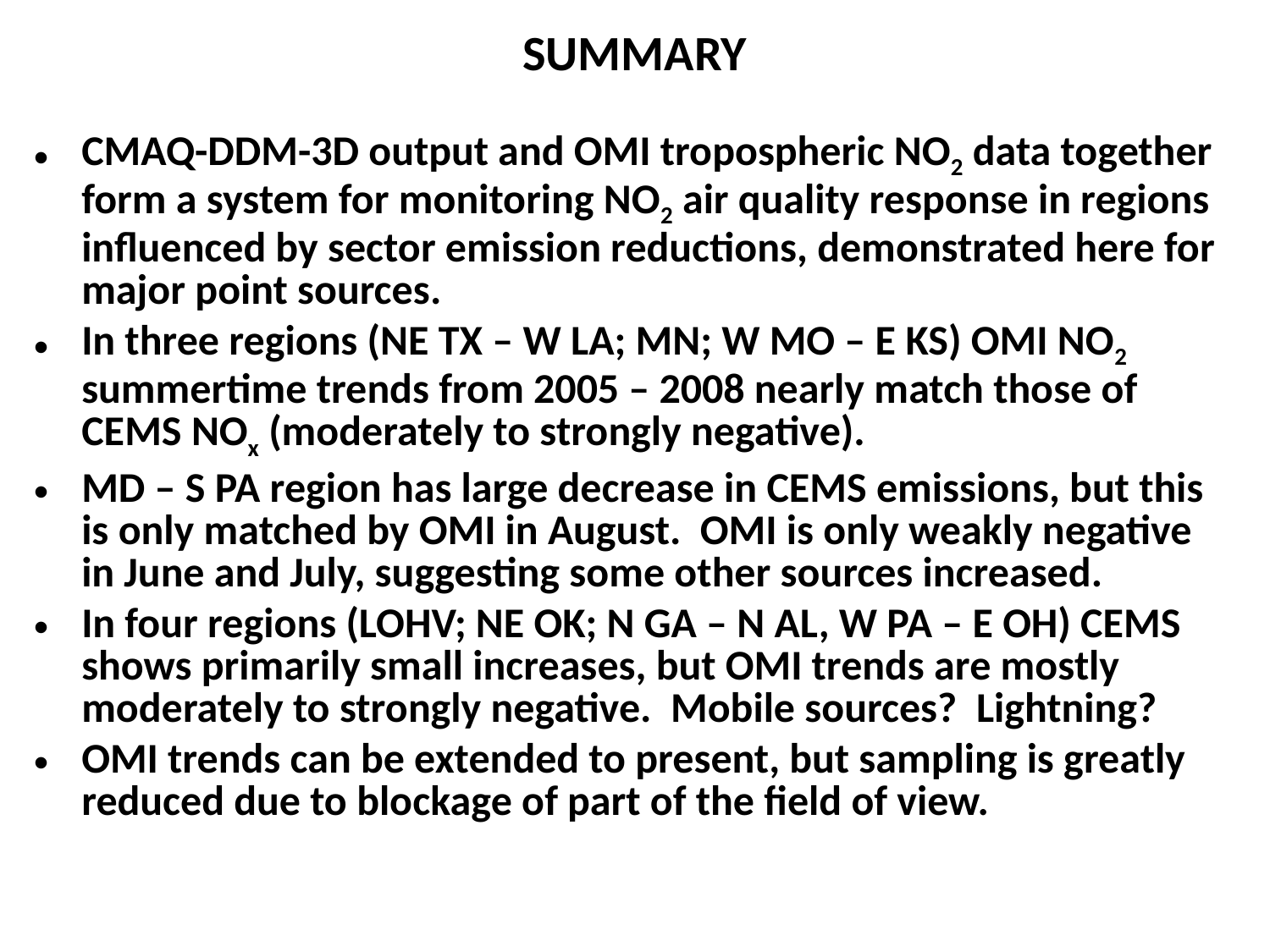

# SUMMARY
CMAQ-DDM-3D output and OMI tropospheric NO2 data together form a system for monitoring NO2 air quality response in regions influenced by sector emission reductions, demonstrated here for major point sources.
In three regions (NE TX – W LA; MN; W MO – E KS) OMI NO2 summertime trends from 2005 – 2008 nearly match those of CEMS NOx (moderately to strongly negative).
MD – S PA region has large decrease in CEMS emissions, but this is only matched by OMI in August.  OMI is only weakly negative in June and July, suggesting some other sources increased.
In four regions (LOHV; NE OK; N GA – N AL, W PA – E OH) CEMS shows primarily small increases, but OMI trends are mostly moderately to strongly negative.  Mobile sources?  Lightning?
OMI trends can be extended to present, but sampling is greatly reduced due to blockage of part of the field of view.